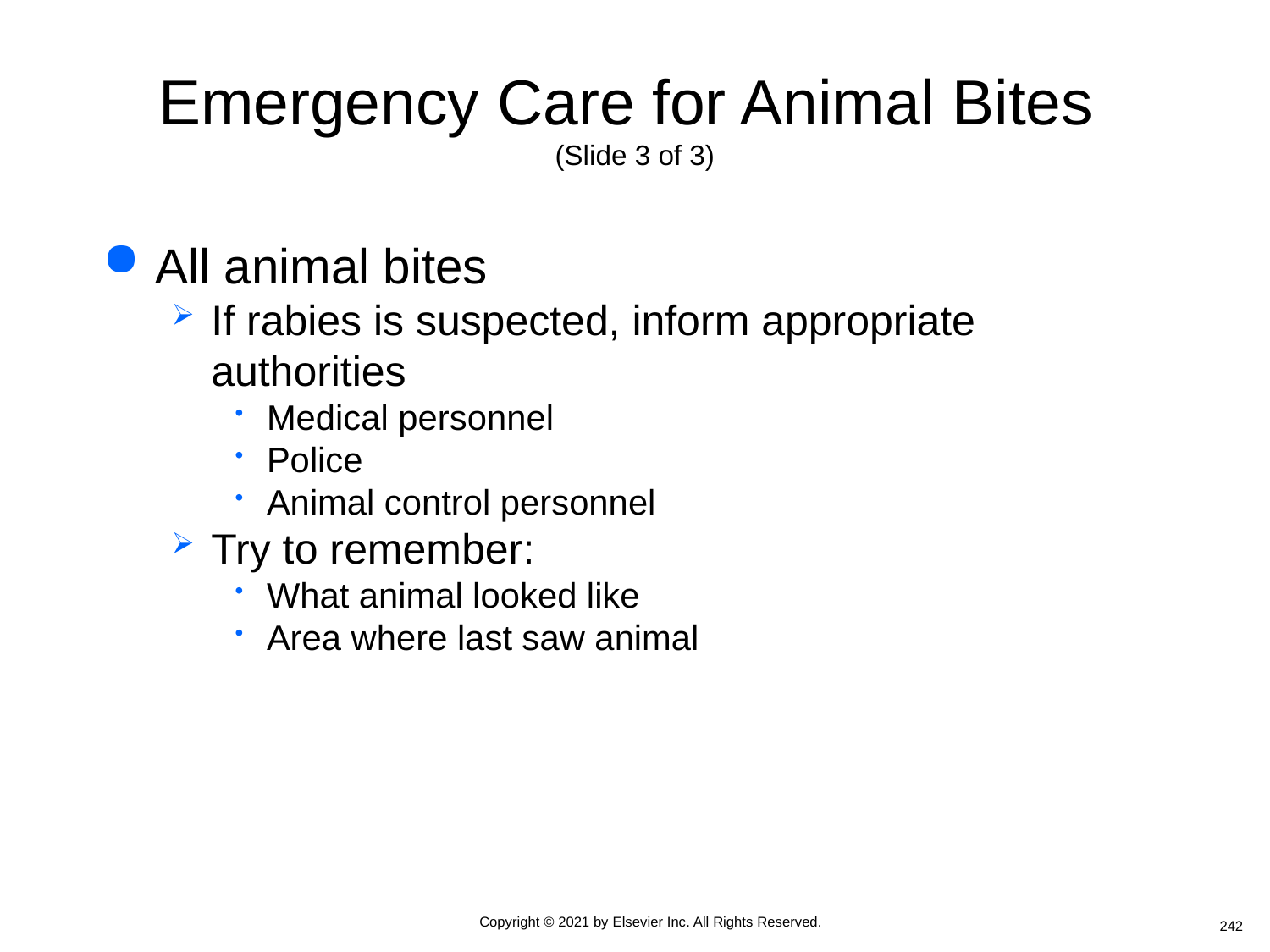

# Emergency Care for Animal Bites (Slide 3 of 3)
All animal bites
If rabies is suspected, inform appropriate authorities
Medical personnel
Police
Animal control personnel
Try to remember:
What animal looked like
Area where last saw animal

242